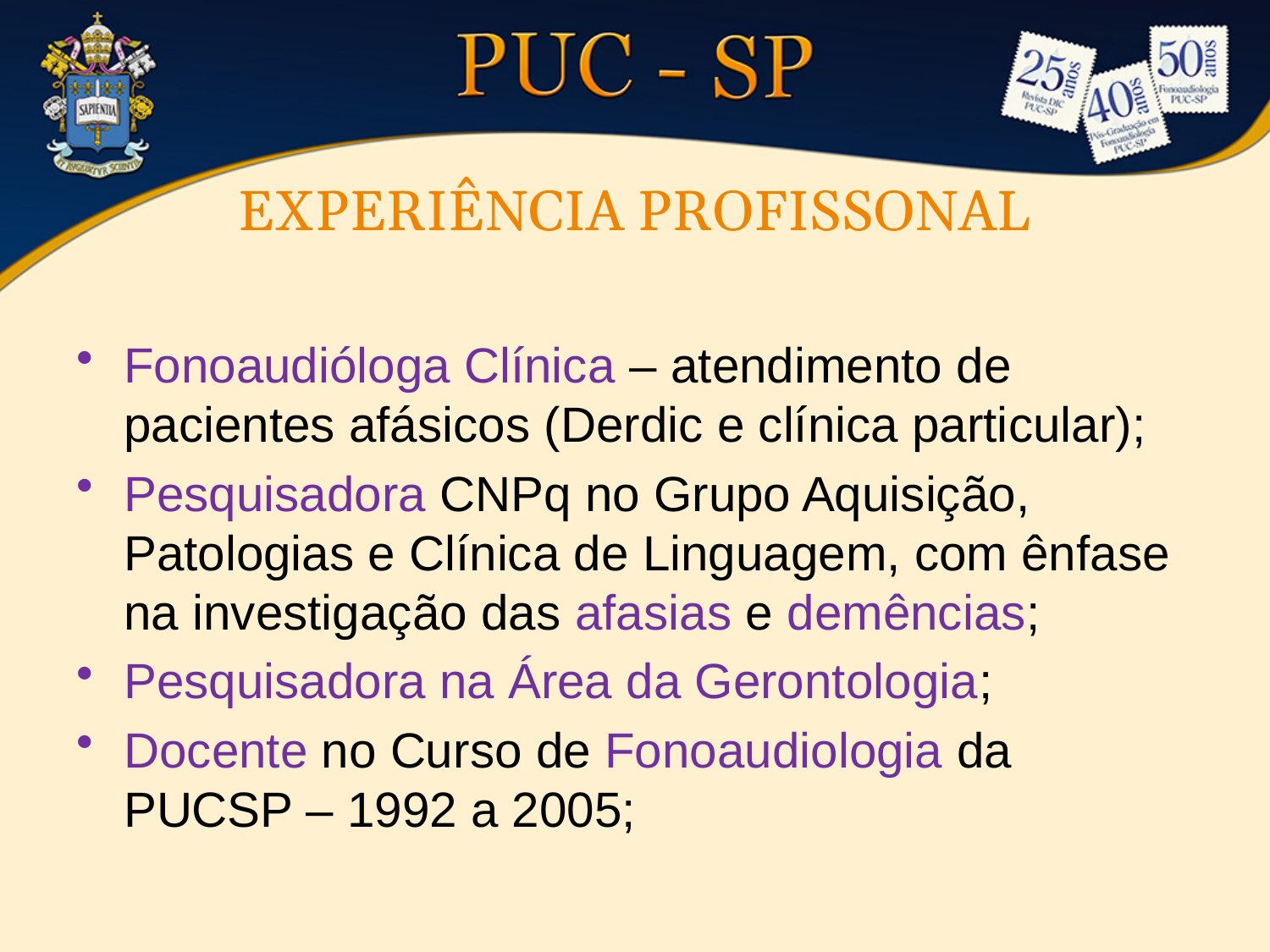

# EXPERIÊNCIA PROFISSONAL
Fonoaudióloga Clínica – atendimento de pacientes afásicos (Derdic e clínica particular);
Pesquisadora CNPq no Grupo Aquisição, Patologias e Clínica de Linguagem, com ênfase na investigação das afasias e demências;
Pesquisadora na Área da Gerontologia;
Docente no Curso de Fonoaudiologia da PUCSP – 1992 a 2005;